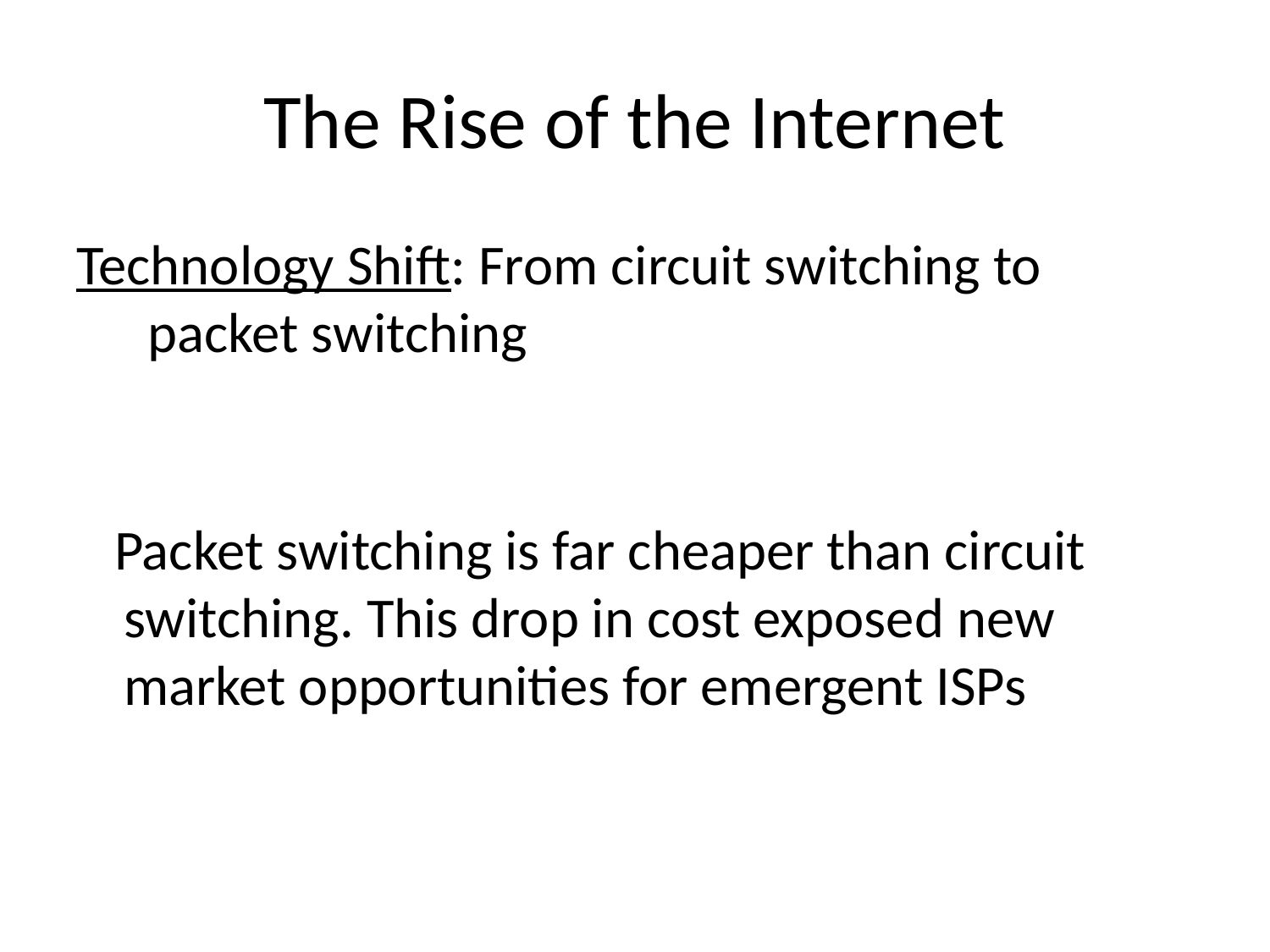

# The Rise of the Internet
Technology Shift: From circuit switching to packet switching

   Packet switching is far cheaper than circuit switching. This drop in cost exposed new market opportunities for emergent ISPs